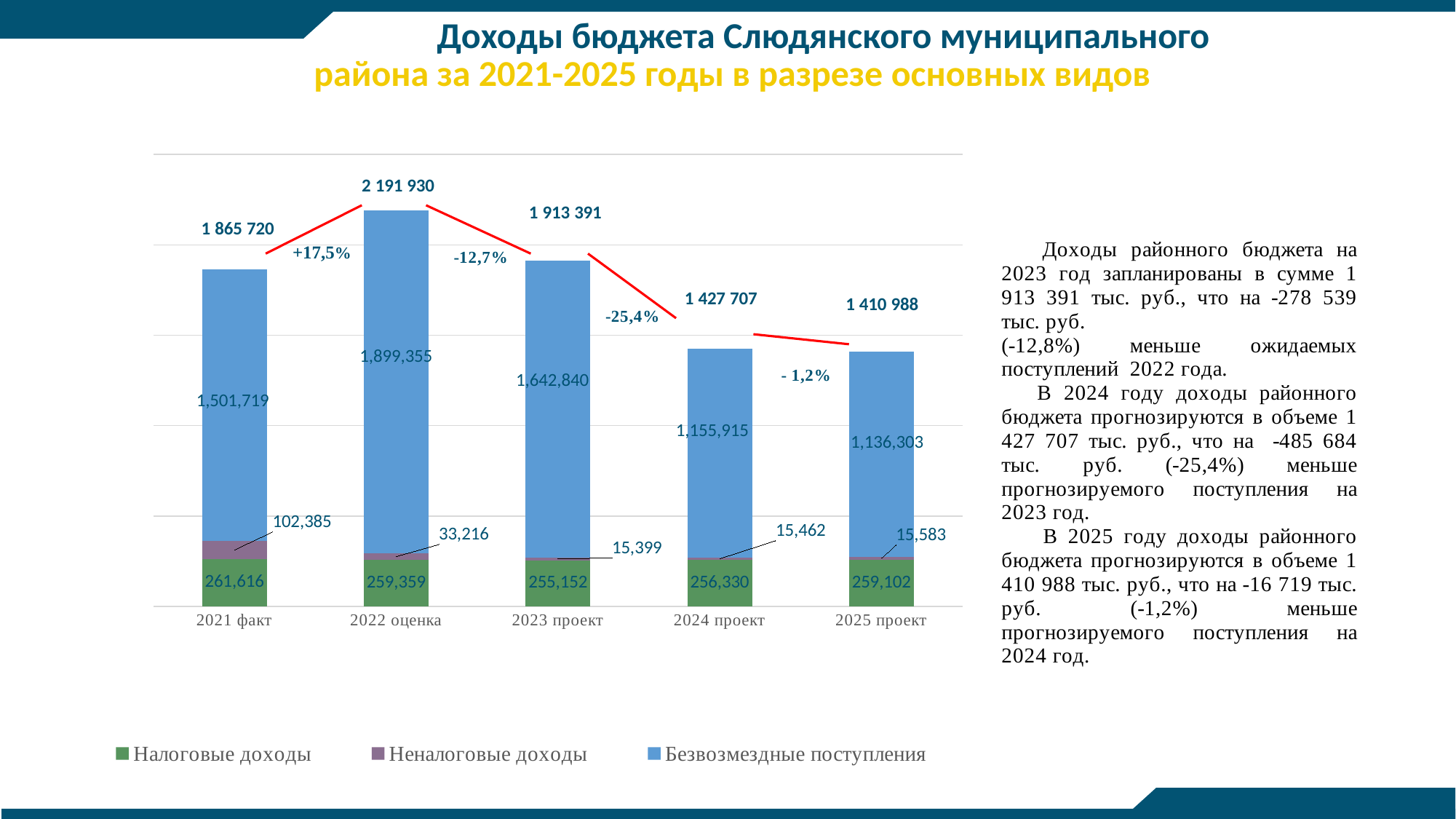

# Доходы бюджета Слюдянского муниципального
района за 2021-2025 годы в разрезе основных видов

### Chart

| Category | Налоговые доходы | Неналоговые доходы | Безвозмездные поступления |
|---|---|---|---|
| 2021 факт | 261616.0 | 102385.0 | 1501719.0 |
| 2022 оценка | 259359.0 | 33216.0 | 1899355.0 |
| 2023 проект | 255152.0 | 15399.0 | 1642840.0 |
| 2024 проект | 256330.0 | 15462.0 | 1155915.0 |
| 2025 проект | 259102.0 | 15583.0 | 1136303.0 |